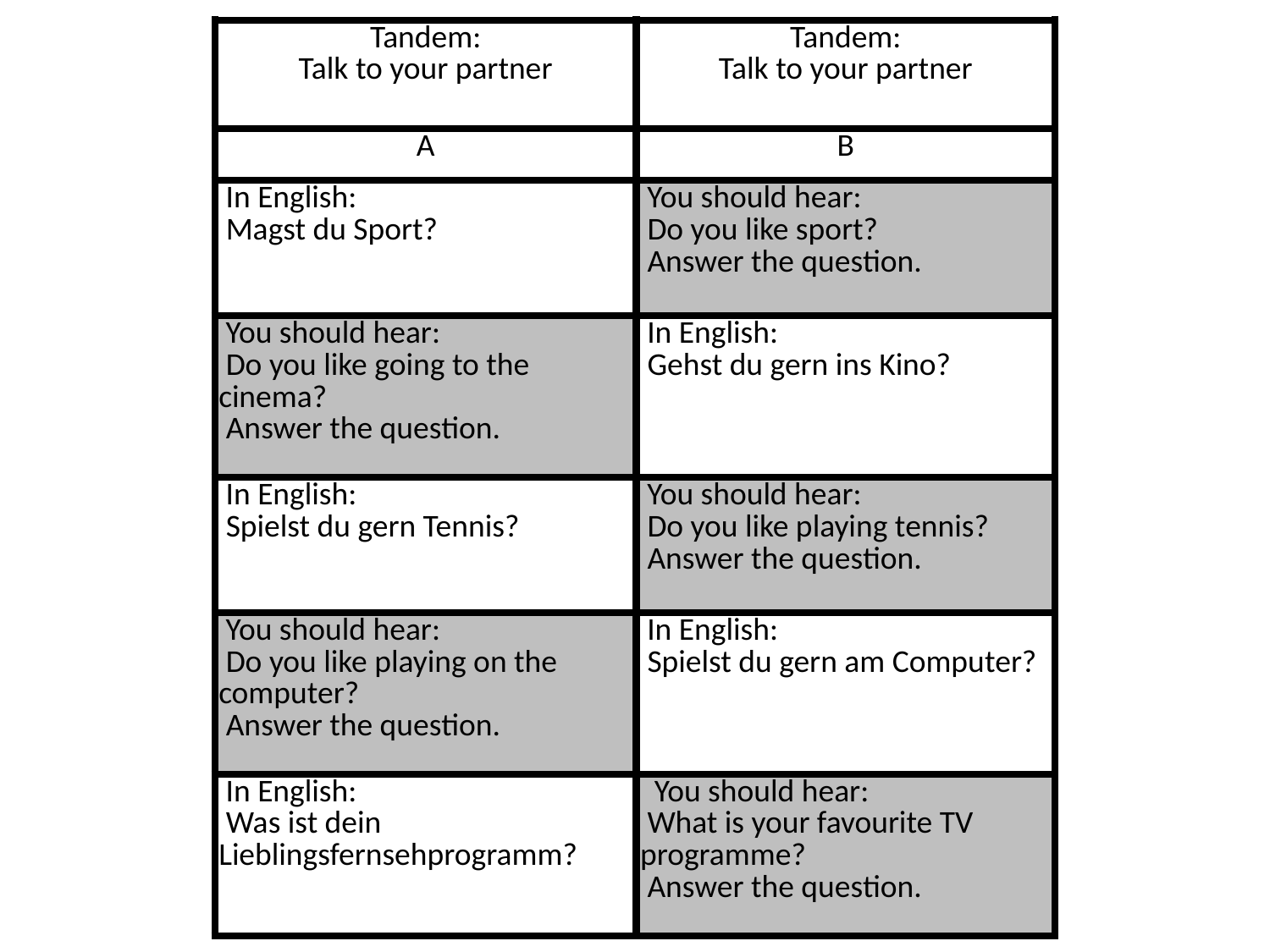

| Tandem: Talk to your partner | Tandem: Talk to your partner |
| --- | --- |
| A | B |
| In English: Magst du Sport? | You should hear: Do you like sport? Answer the question. |
| You should hear: Do you like going to the cinema? Answer the question. | In English: Gehst du gern ins Kino? |
| In English: Spielst du gern Tennis? | You should hear: Do you like playing tennis? Answer the question. |
| You should hear: Do you like playing on the computer? Answer the question. | In English: Spielst du gern am Computer? |
| In English: Was ist dein Lieblingsfernsehprogramm? | You should hear: What is your favourite TV programme? Answer the question. |